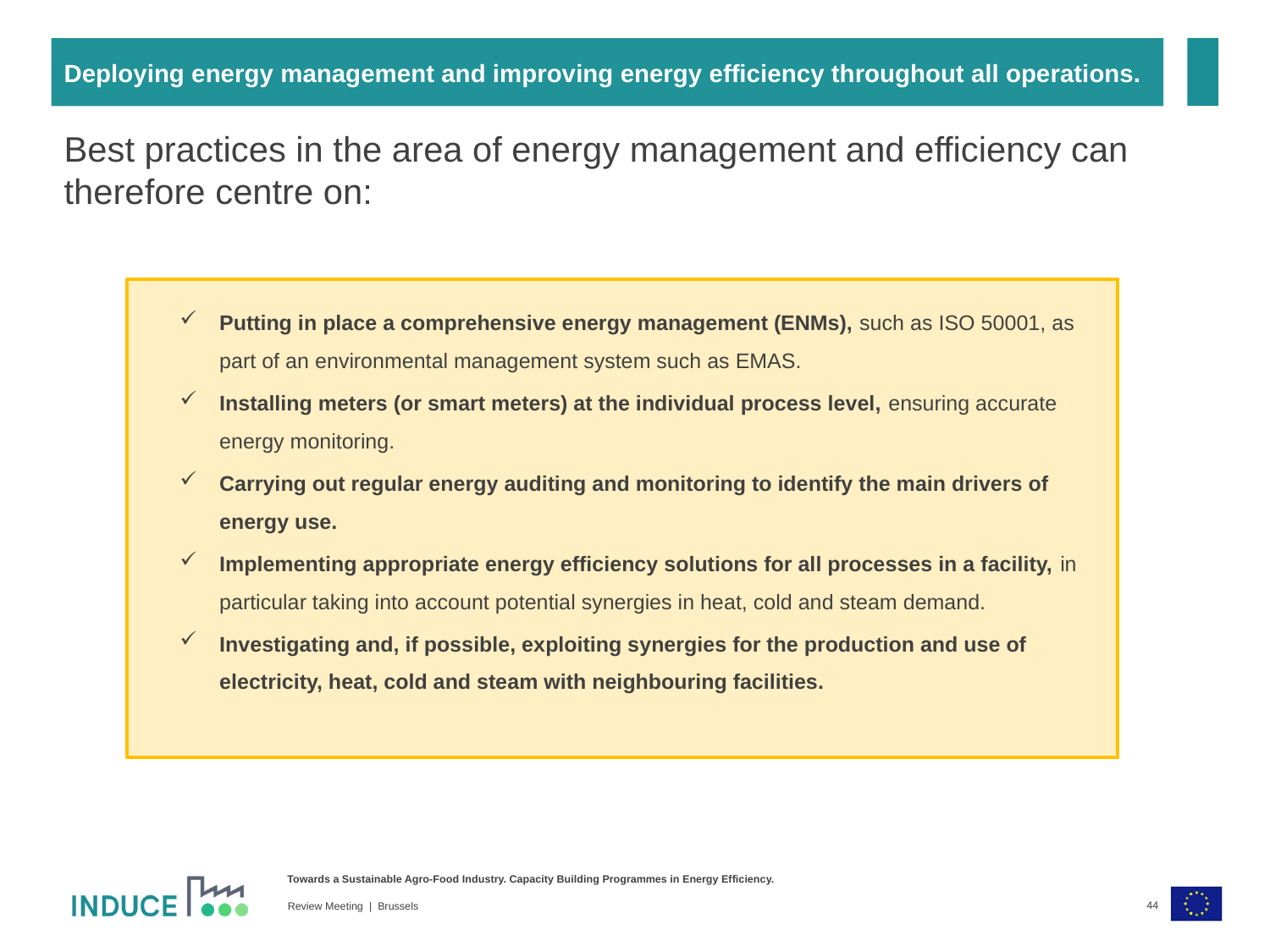

Deploying energy management and improving energy efficiency throughout all operations.
Best practices in the area of energy management and efficiency can therefore centre on:

Putting in place a comprehensive energy management (ENMs), such as ISO 50001, as part of an environmental management system such as EMAS.
Installing meters (or smart meters) at the individual process level, ensuring accurate energy monitoring.
Carrying out regular energy auditing and monitoring to identify the main drivers of energy use.
Implementing appropriate energy efficiency solutions for all processes in a facility, in particular taking into account potential synergies in heat, cold and steam demand.
Investigating and, if possible, exploiting synergies for the production and use of electricity, heat, cold and steam with neighbouring facilities.
44
Review Meeting  |  Brussels